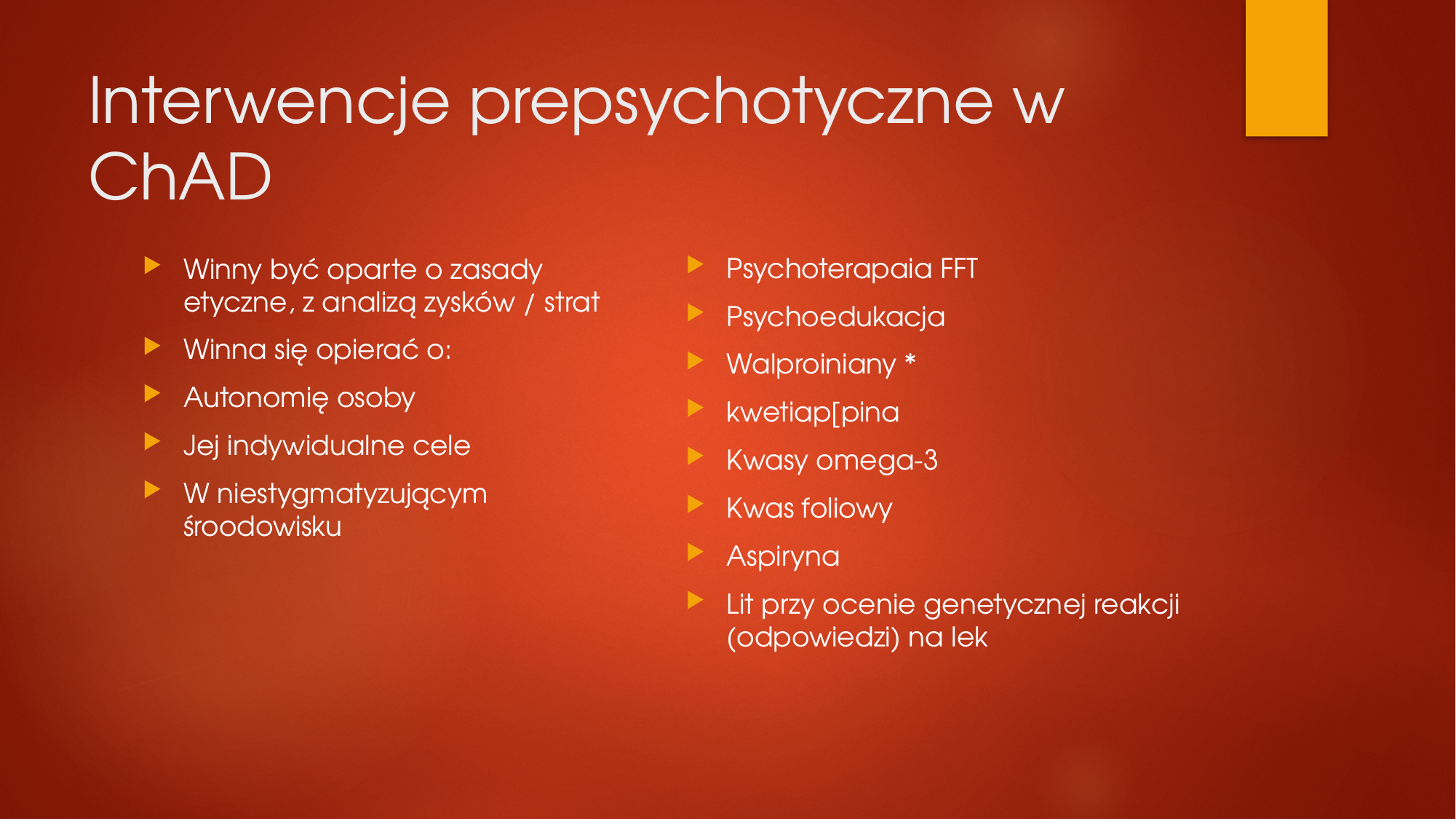

# Interwencje prepsychotyczne w ChAD
Psychoterapaia FFT
Psychoedukacja
Walproiniany *
kwetiap[pina
Kwasy omega-3
Kwas foliowy
Aspiryna
Lit przy ocenie genetycznej reakcji (odpowiedzi) na lek
Winny być oparte o zasady etyczne, z analizą zysków / strat
Winna się opierać o:
Autonomię osoby
Jej indywidualne cele
W niestygmatyzującym śroodowisku